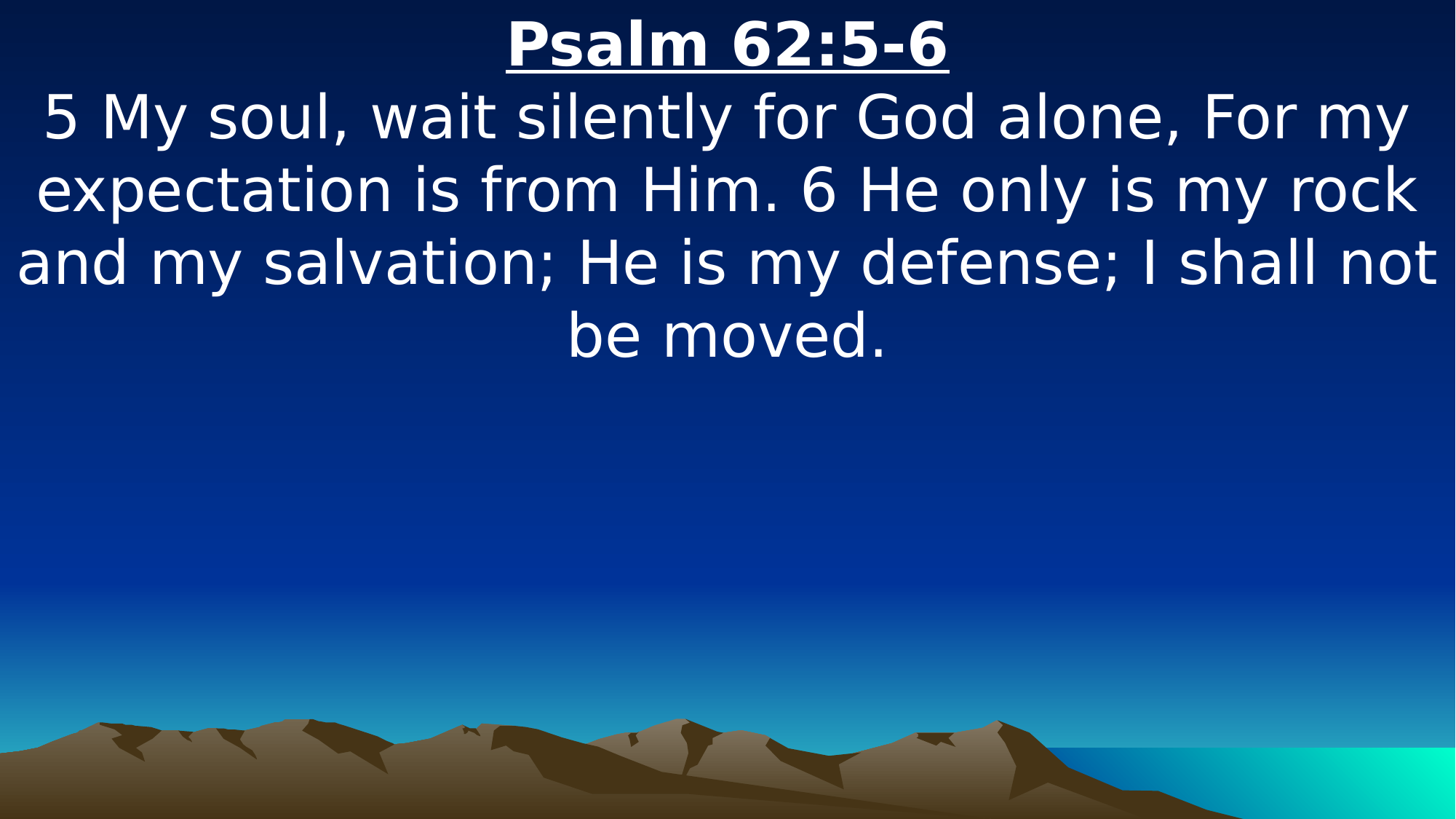

Psalm 62:5-6
5 My soul, wait silently for God alone, For my expectation is from Him. 6 He only is my rock and my salvation; He is my defense; I shall not be moved.